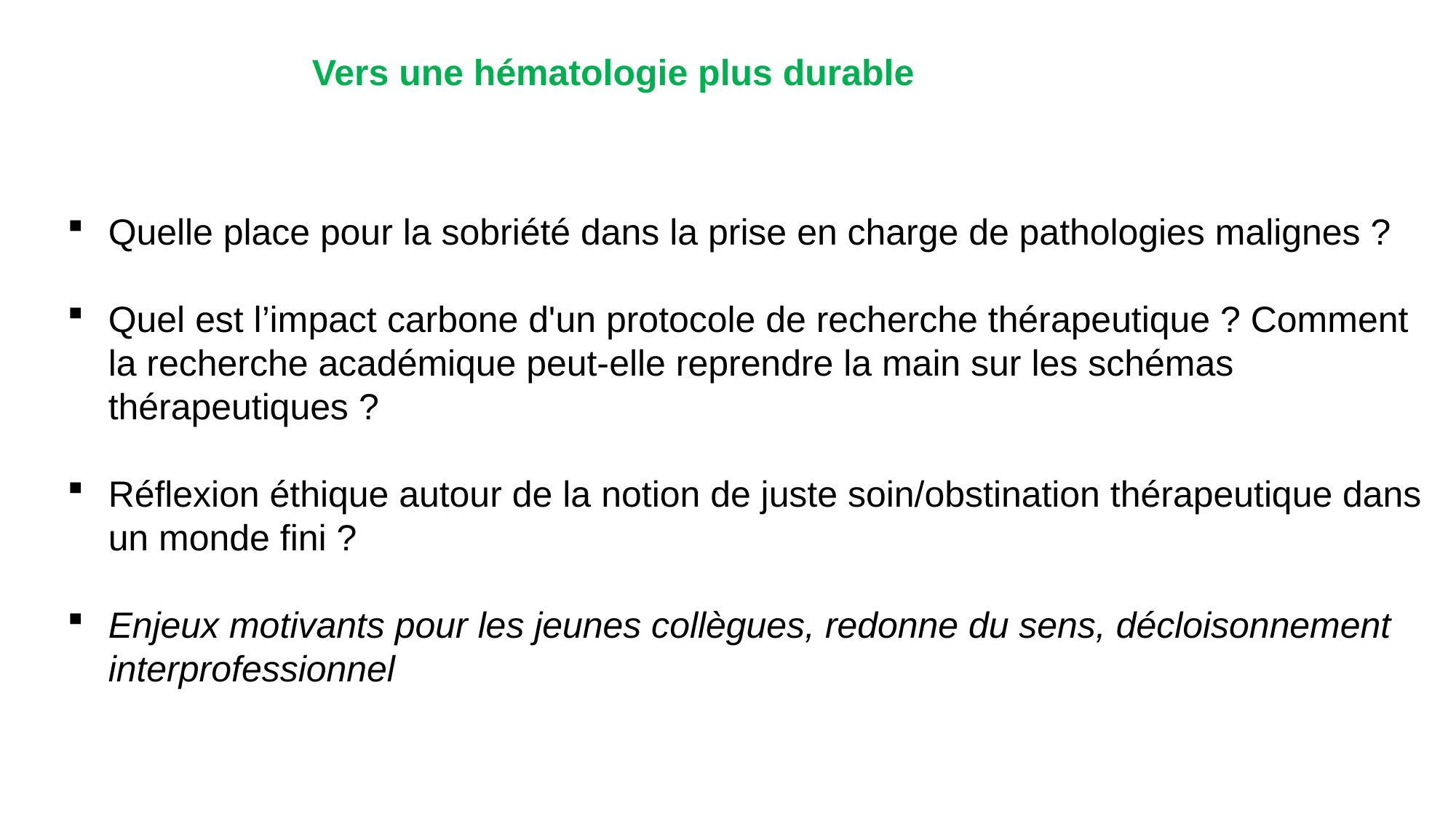

Quelle place pour la sobriété dans la prise en charge de pathologies malignes ?

Quel est l’impact carbone d'un protocole de recherche thérapeutique ? Comment la recherche académique peut-elle reprendre la main sur les schémas thérapeutiques ?

Réflexion éthique autour de la notion de juste soin/obstination thérapeutique dans un monde fini ?

Enjeux motivants pour les jeunes collègues, redonne du sens, décloisonnement interprofessionnel

Vers une hématologie plus durable
29
The Shift Project
The Shift Project – Décarbonons la Santé pour soigner durablement – 25 mars 2024